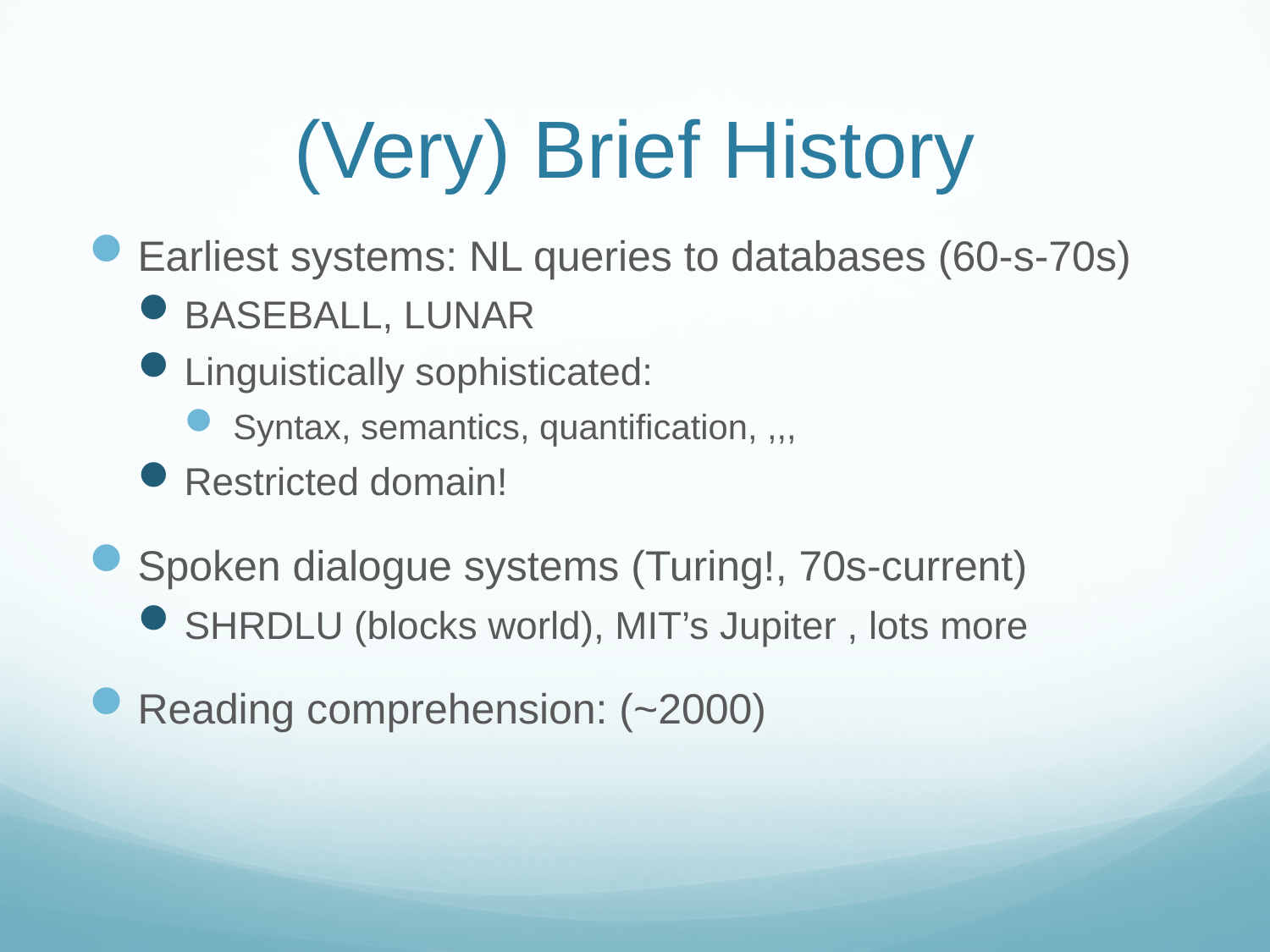

# (Very) Brief History
Earliest systems: NL queries to databases (60-s-70s)
BASEBALL, LUNAR
Linguistically sophisticated:
 Syntax, semantics, quantification, ,,,
Restricted domain!
Spoken dialogue systems (Turing!, 70s-current)
SHRDLU (blocks world), MIT’s Jupiter , lots more
Reading comprehension: (~2000)